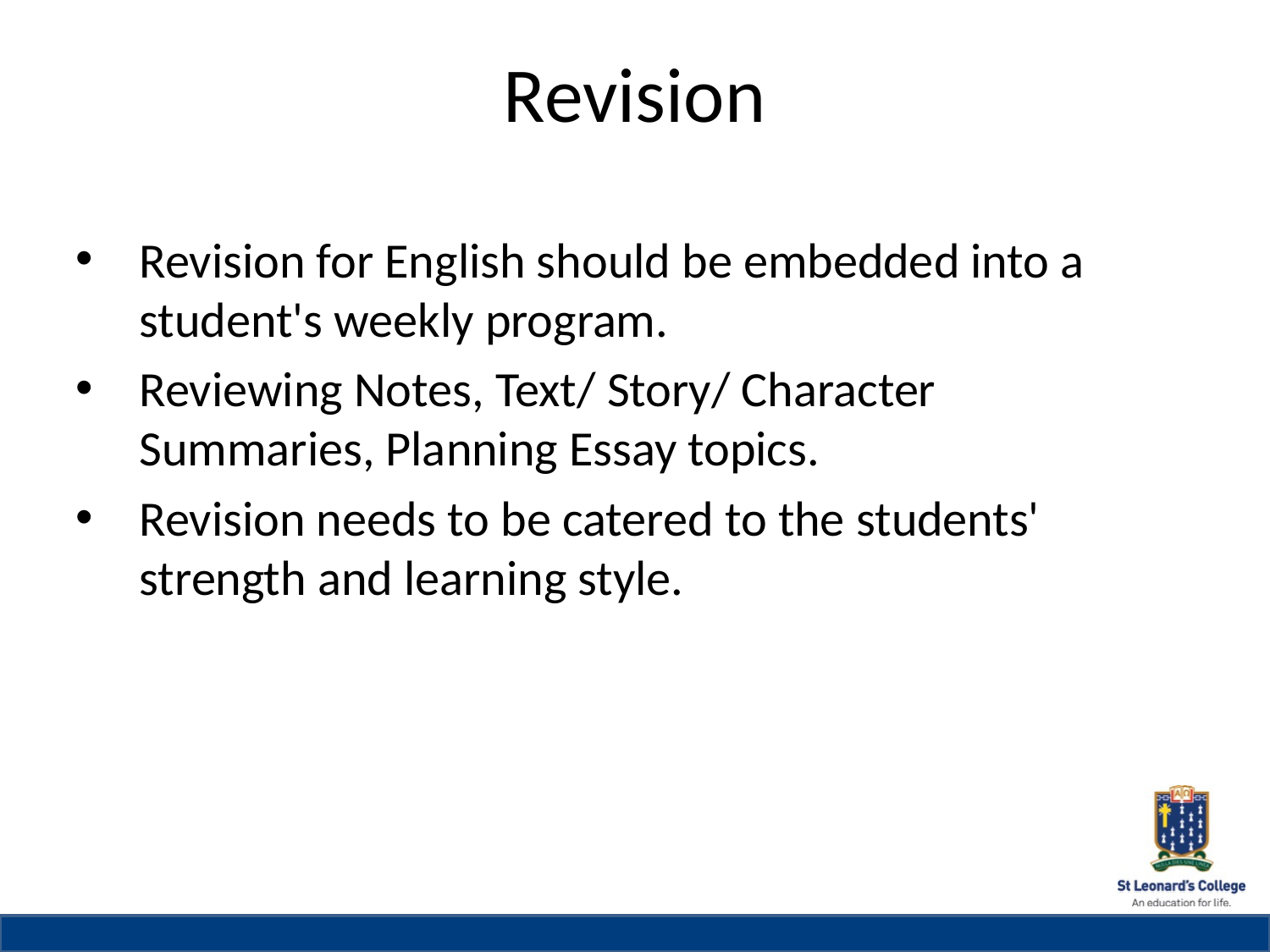

# Revision
Revision for English should be embedded into a student's weekly program.
Reviewing Notes, Text/ Story/ Character Summaries, Planning Essay topics.
Revision needs to be catered to the students' strength and learning style.